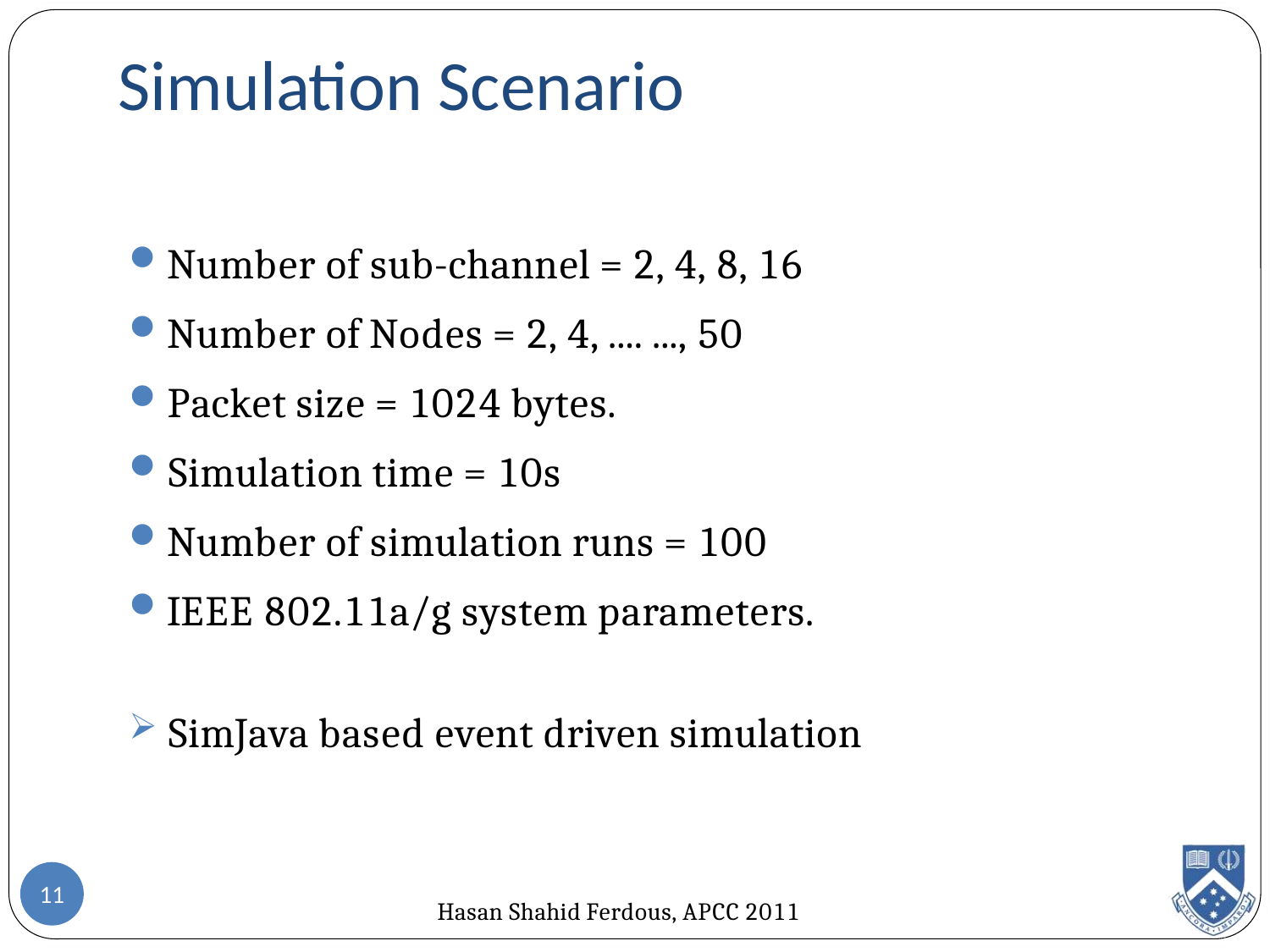

# Simulation Scenario

Number of sub-channel = 2, 4, 8, 16

Number of Nodes = 2, 4, .... ..., 50

Packet size = 1024 bytes.

Simulation time = 10s

Number of simulation runs = 100

IEEE 802.11a/g system parameters.

SimJava based event driven simulation
11
Hasan Shahid Ferdous, APCC 2011